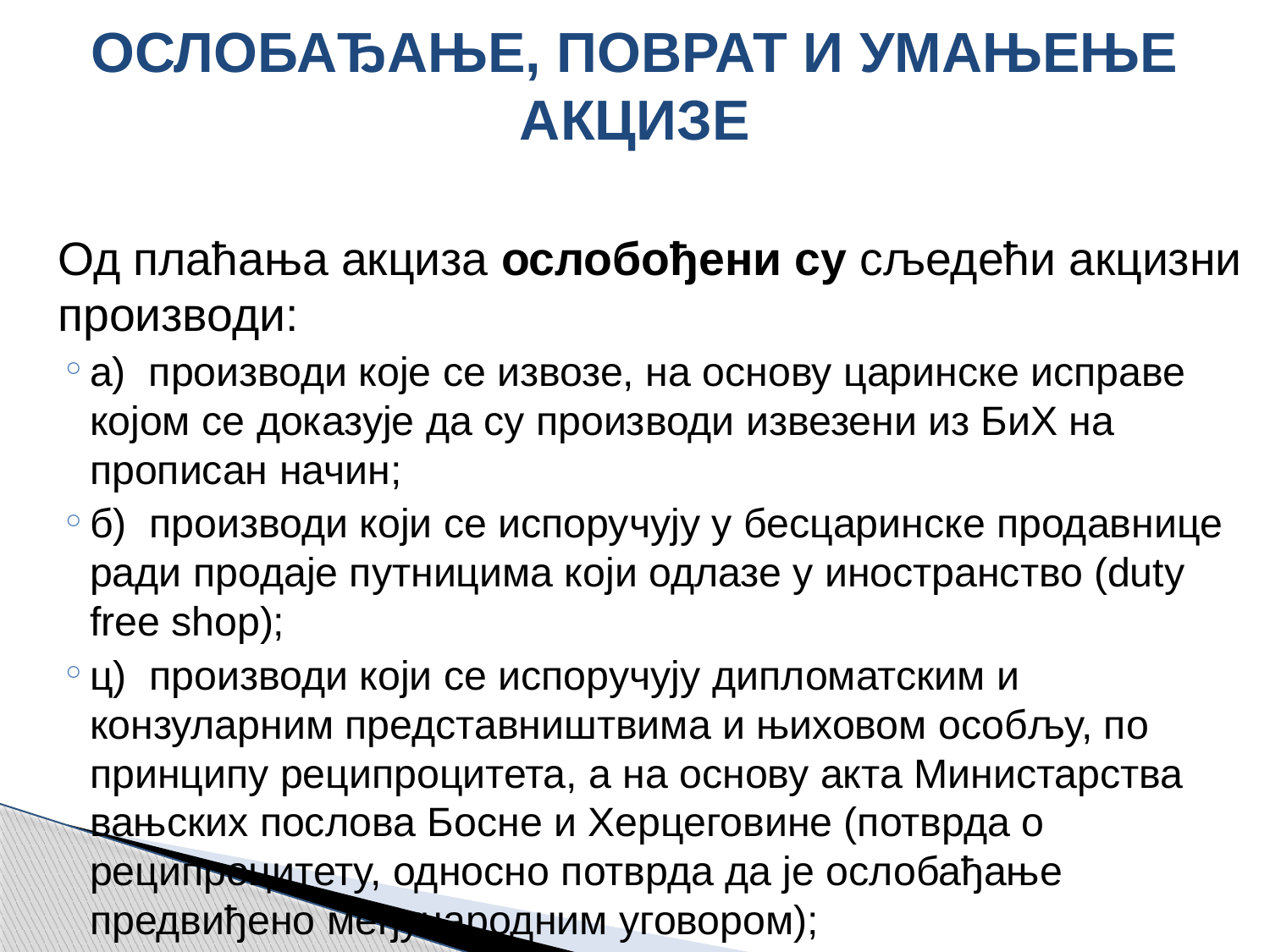

# ОСЛОБАЂАЊЕ, ПОВРАТ И УМАЊЕЊЕ АКЦИЗЕ
	Од плаћања акциза ослобођени су сљедећи акцизни производи:
а)  производи које се извозе, на основу царинске исправе којом се доказује да су производи извезени из БиХ на прописан начин;
б)  производи који се испоручују у бесцаринске продавнице ради продаје путницима који одлазе у иностранство (duty free shop);
ц)  производи који се испоручују дипломатским и конзуларним представништвима и њиховом особљу, по принципу реципроцитета, а на основу акта Министарства вањских послова Босне и Херцеговине (потврда о реципроцитету, односно потврда да је ослобађање предвиђено међународним уговором);